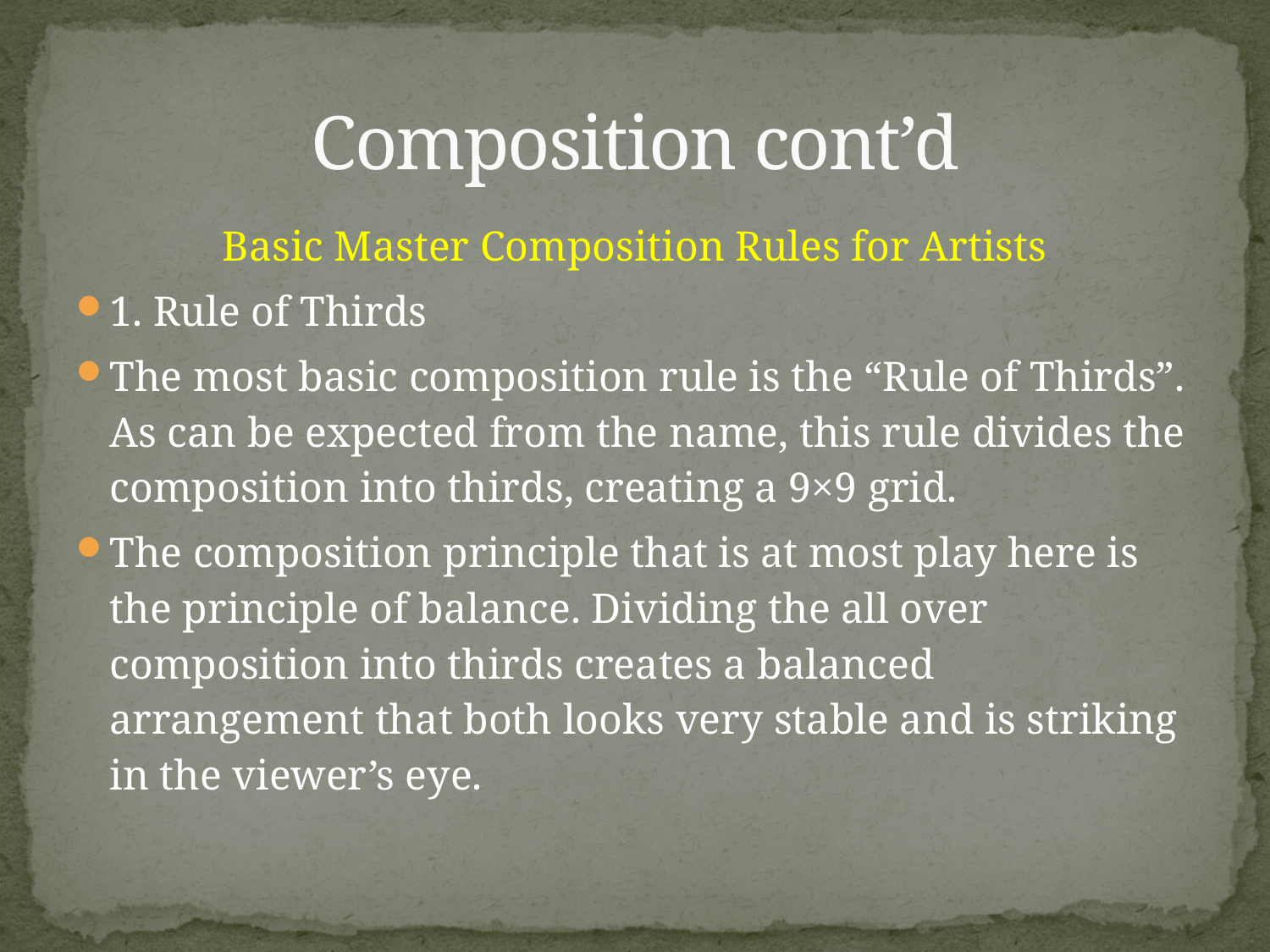

# Composition cont’d
Basic Master Composition Rules for Artists
1. Rule of Thirds
The most basic composition rule is the “Rule of Thirds”. As can be expected from the name, this rule divides the composition into thirds, creating a 9×9 grid.
The composition principle that is at most play here is the principle of balance. Dividing the all over composition into thirds creates a balanced arrangement that both looks very stable and is striking in the viewer’s eye.